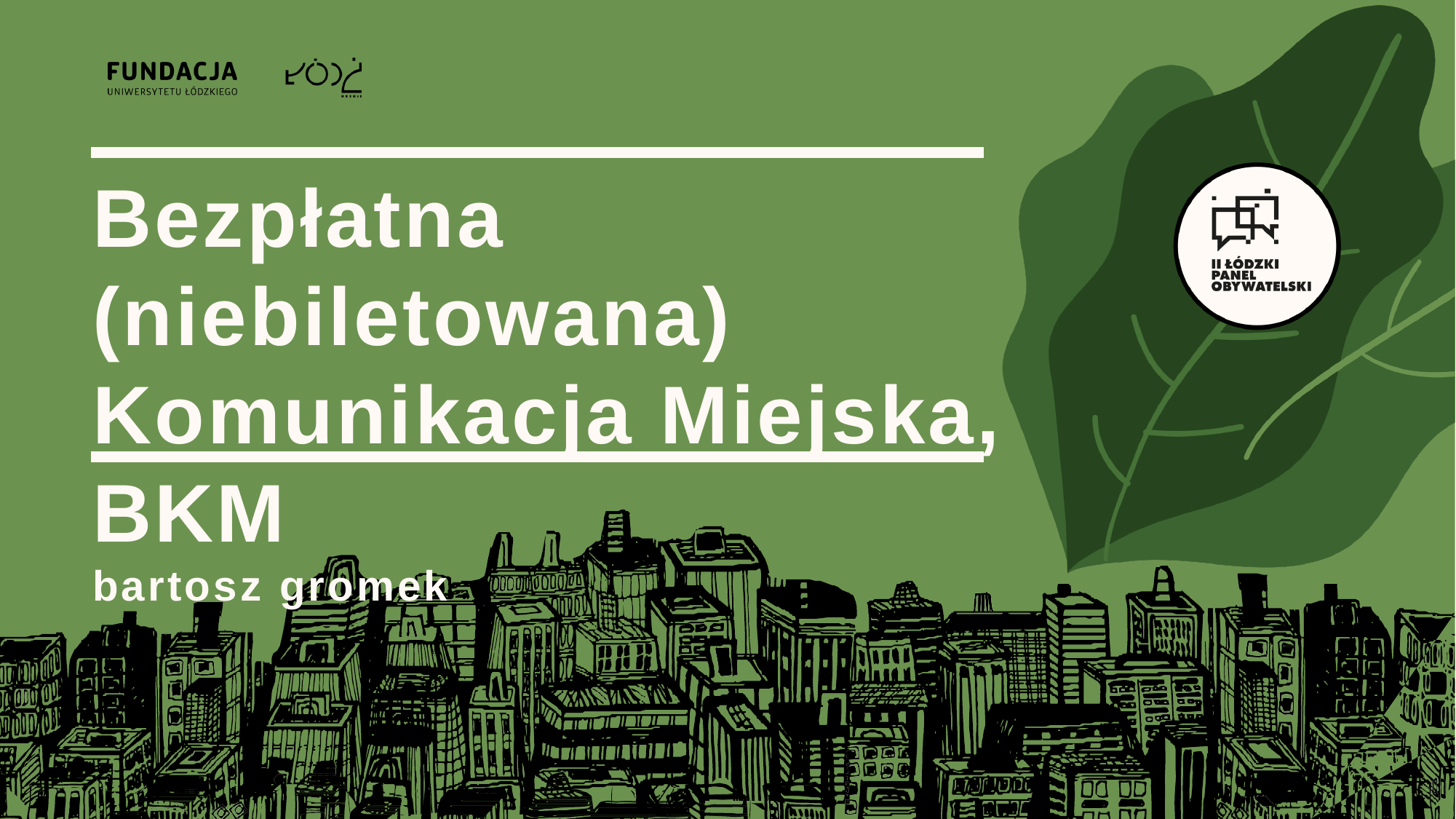

# Bezpłatna (niebiletowana) Komunikacja Miejska, BKM bartosz gromek